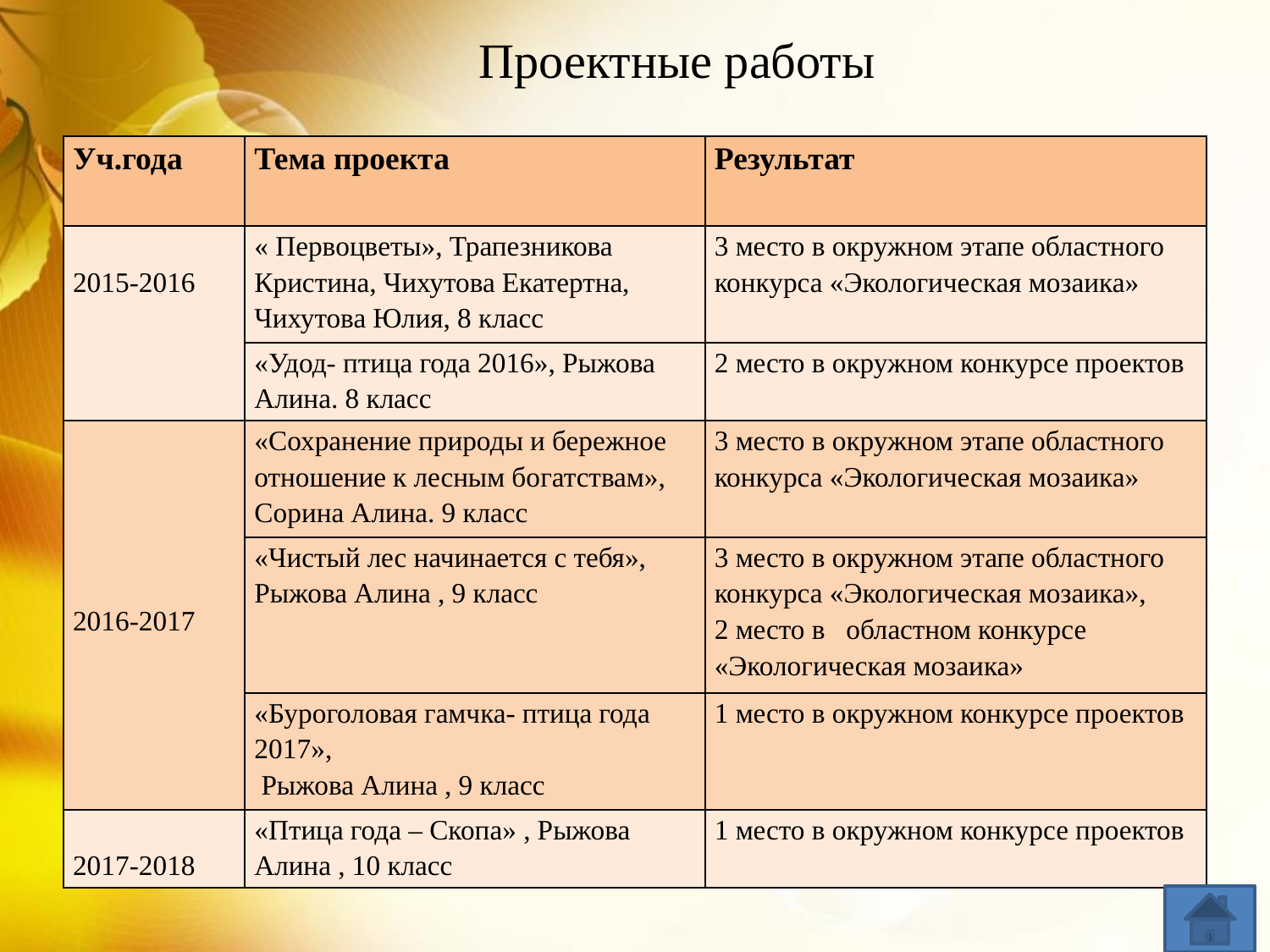

Проектные работы

| Уч.года | Тема проекта | Результат |
| --- | --- | --- |
| 2015-2016 | « Первоцветы», Трапезникова Кристина, Чихутова Екатертна, Чихутова Юлия, 8 класс | 3 место в окружном этапе областного конкурса «Экологическая мозаика» |
|  | «Удод- птица года 2016», Рыжова Алина. 8 класс | 2 место в окружном конкурсе проектов |
| 2016-2017 | «Сохранение природы и бережное отношение к лесным богатствам», Сорина Алина. 9 класс | 3 место в окружном этапе областного конкурса «Экологическая мозаика» |
|  | «Чистый лес начинается с тебя», Рыжова Алина , 9 класс | 3 место в окружном этапе областного конкурса «Экологическая мозаика», 2 место в областном конкурсе «Экологическая мозаика» |
|  | «Буроголовая гамчка- птица года 2017», Рыжова Алина , 9 класс | 1 место в окружном конкурсе проектов |
| 2017-2018 | «Птица года – Скопа» , Рыжова Алина , 10 класс | 1 место в окружном конкурсе проектов |